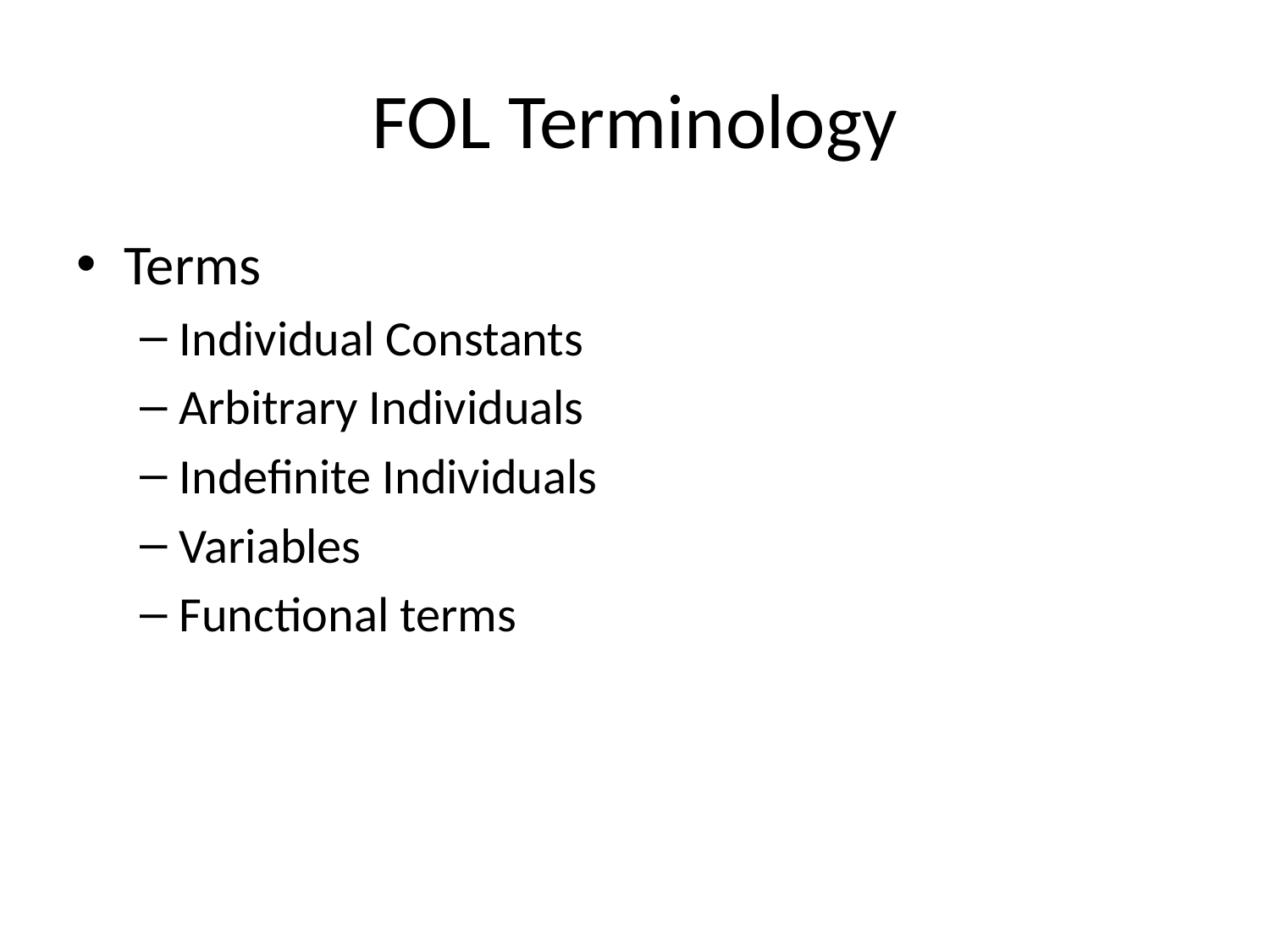

# FOL Terminology
Terms
Individual Constants
Arbitrary Individuals
Indefinite Individuals
Variables
Functional terms